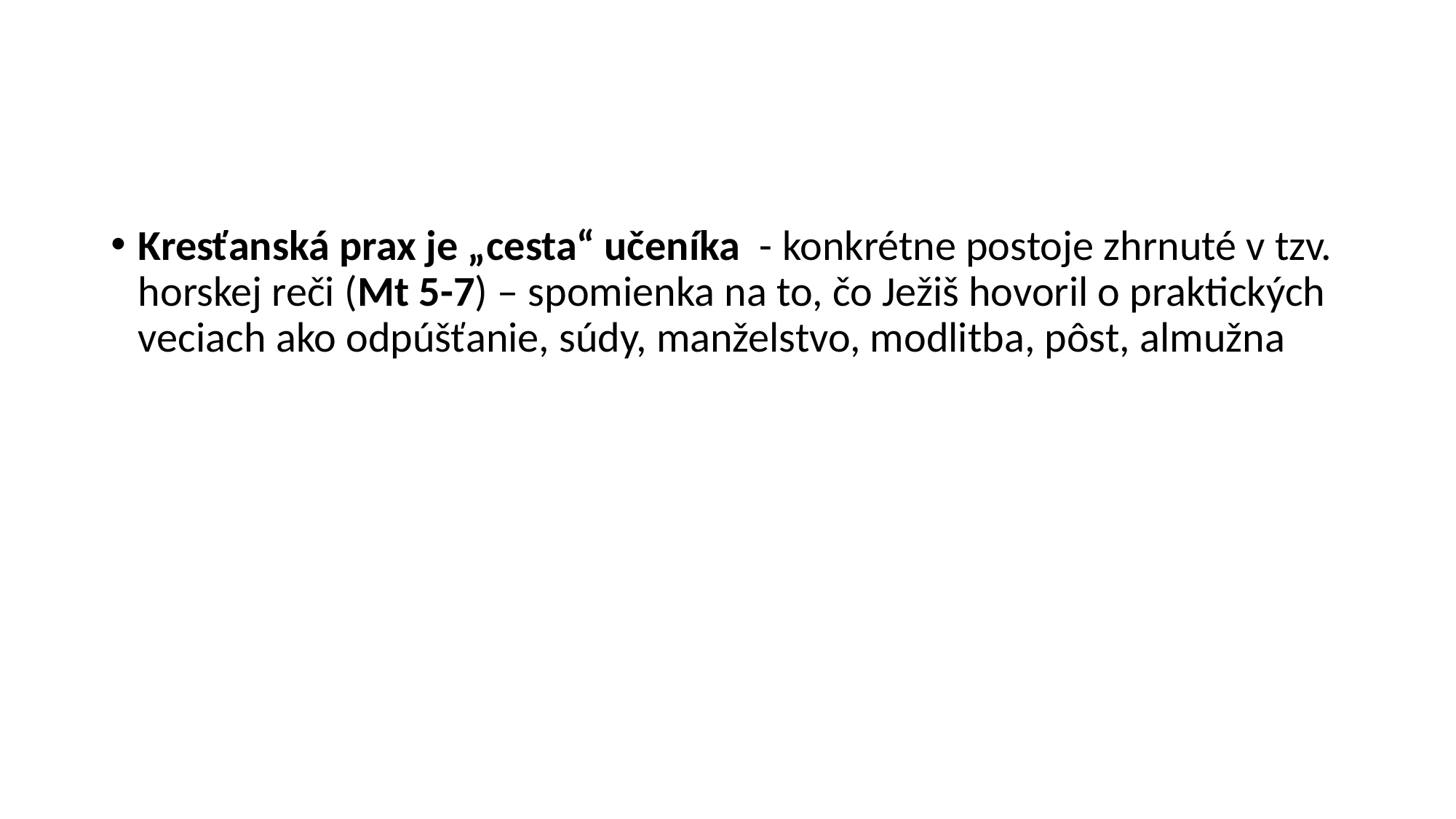

#
Kresťanská prax je „cesta“ učeníka  - konkrétne postoje zhrnuté v tzv. horskej reči (Mt 5-7) – spomienka na to, čo Ježiš hovoril o praktických veciach ako odpúšťanie, súdy, manželstvo, modlitba, pôst, almužna